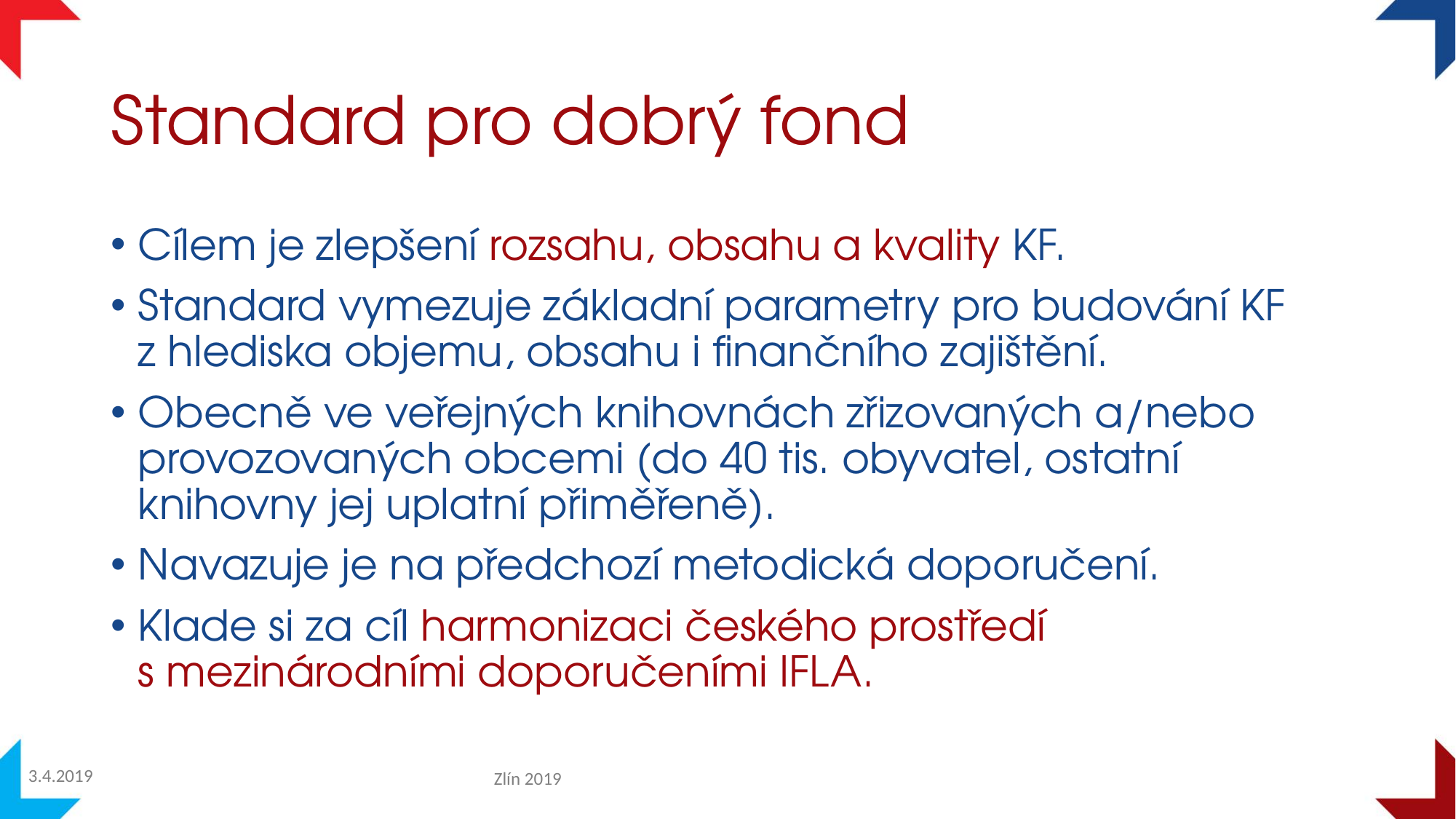

# Standard pro dobrý fond
Cílem je zlepšení rozsahu, obsahu a kvality KF.
Standard vymezuje základní parametry pro budování KF
z hlediska objemu, obsahu i finančního zajištění.
Obecně ve veřejných knihovnách zřizovaných a/nebo provozovaných obcemi (do 40 tis. obyvatel, ostatní knihovny jej uplatní přiměřeně).
Navazuje je na předchozí metodická doporučení.
Klade si za cíl harmonizaci českého prostředí
s mezinárodními doporučeními IFLA.

3.4.2019
Zlín 2019